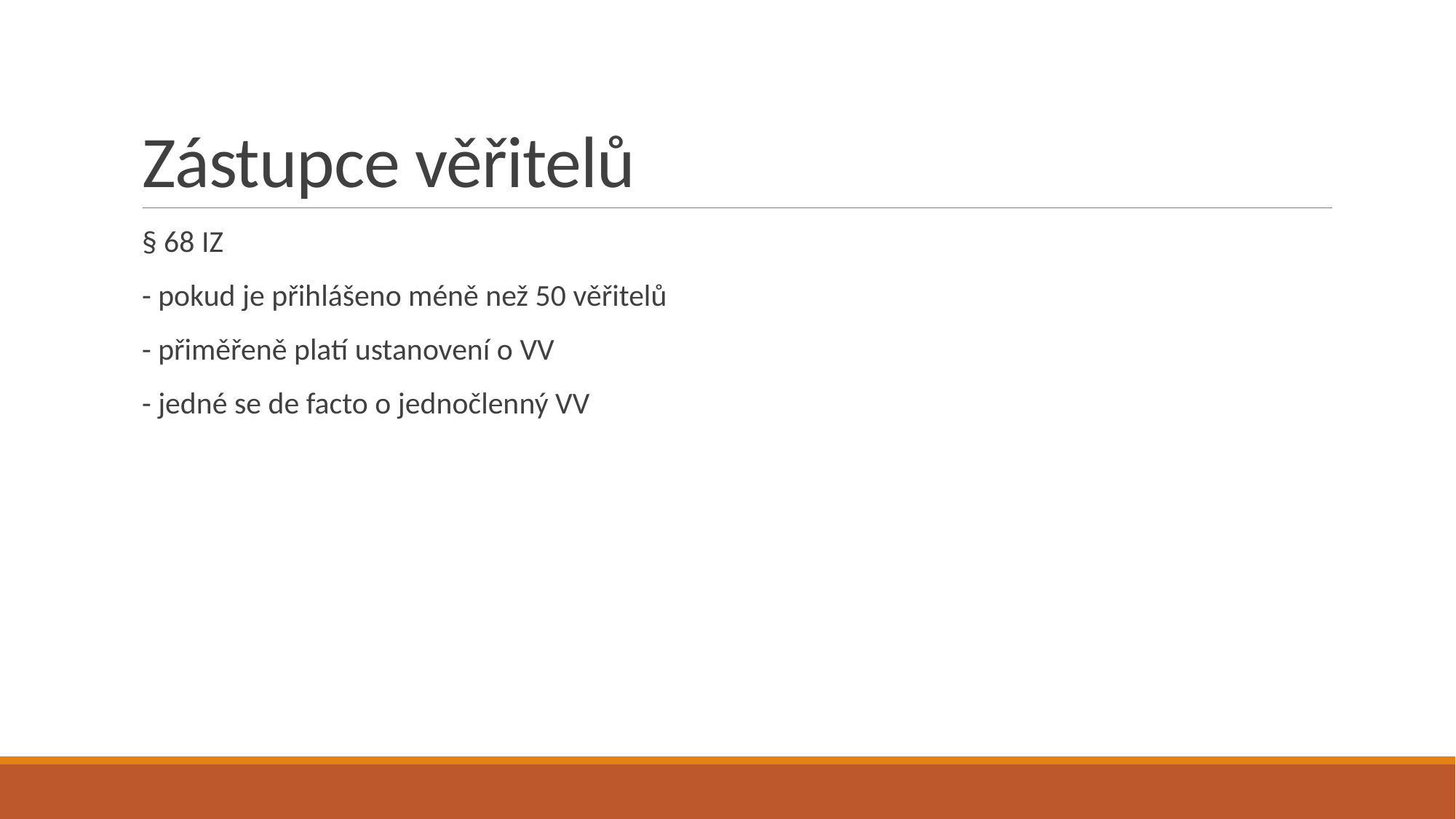

# Zástupce věřitelů
§ 68 IZ
- pokud je přihlášeno méně než 50 věřitelů
- přiměřeně platí ustanovení o VV
- jedné se de facto o jednočlenný VV